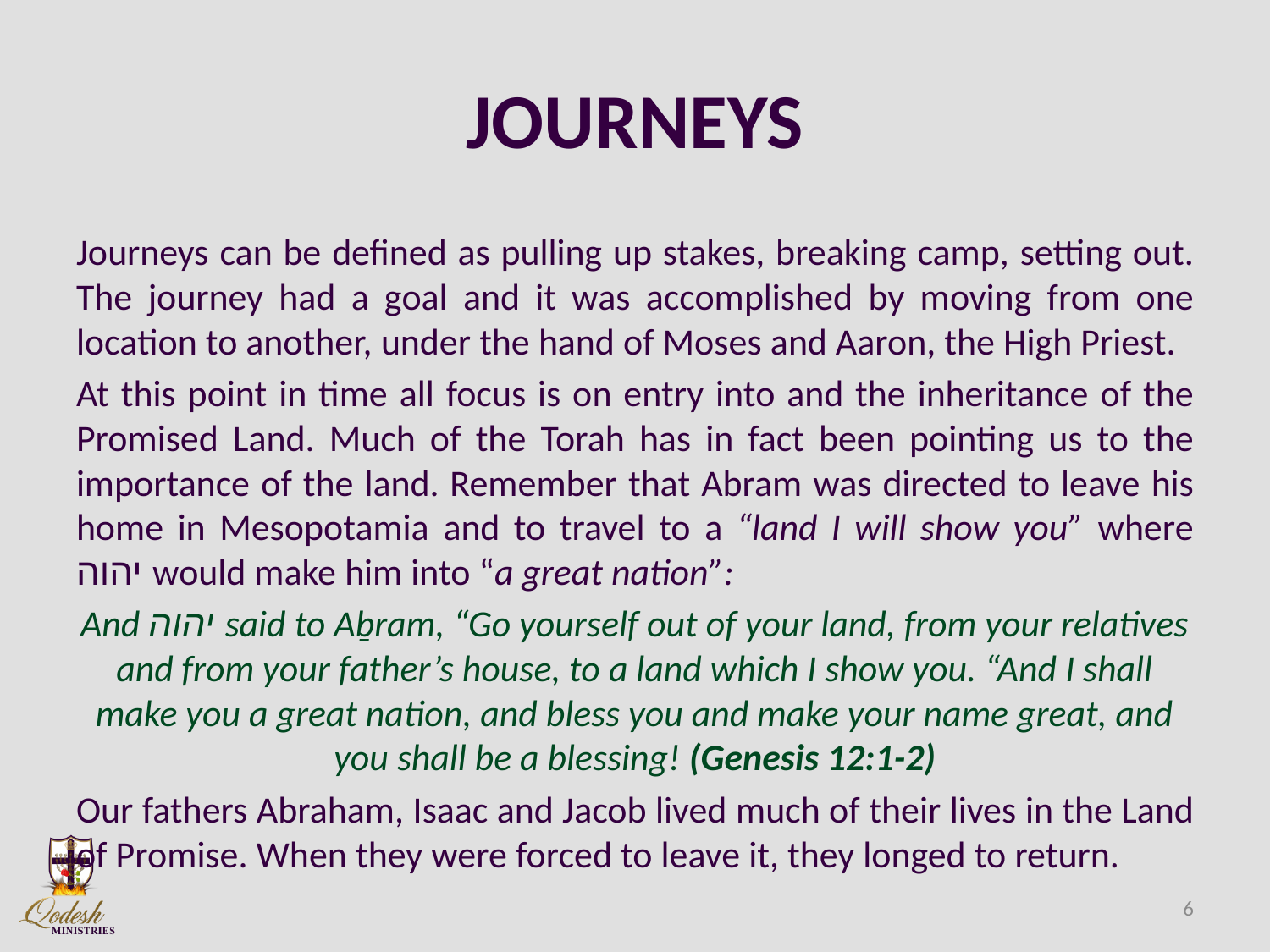

# JOURNEYS
Journeys can be defined as pulling up stakes, breaking camp, setting out. The journey had a goal and it was accomplished by moving from one location to another, under the hand of Moses and Aaron, the High Priest.
At this point in time all focus is on entry into and the inheritance of the Promised Land. Much of the Torah has in fact been pointing us to the importance of the land. Remember that Abram was directed to leave his home in Mesopotamia and to travel to a “land I will show you” where יהוה would make him into “a great nation”:
And יהוה said to Aḇram, “Go yourself out of your land, from your relatives and from your father’s house, to a land which I show you. “And I shall make you a great nation, and bless you and make your name great, and you shall be a blessing! (Genesis 12:1-2)
Our fathers Abraham, Isaac and Jacob lived much of their lives in the Land of Promise. When they were forced to leave it, they longed to return.
6